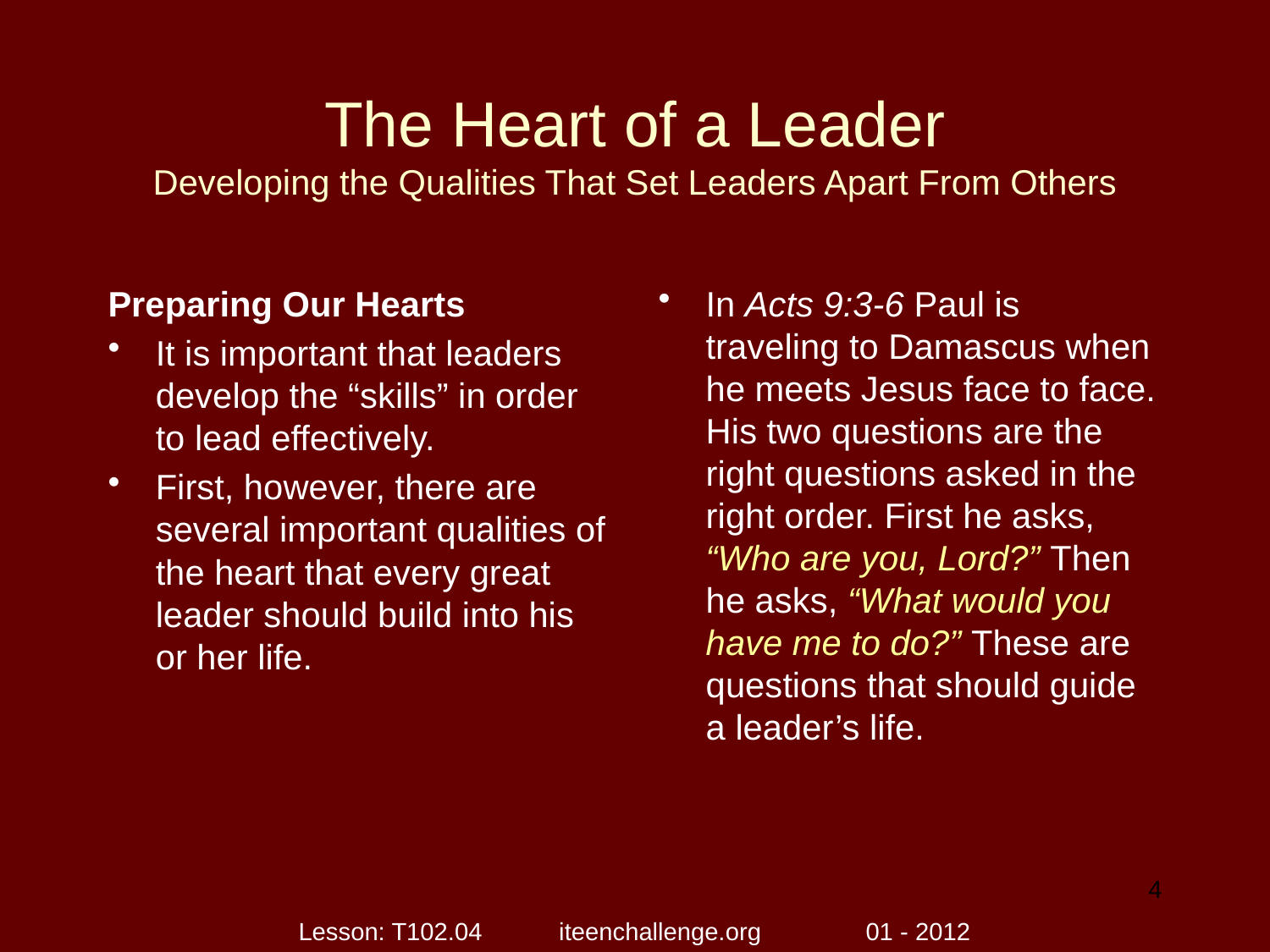

# The Heart of a Leader Developing the Qualities That Set Leaders Apart From Others
Preparing Our Hearts
It is important that leaders develop the “skills” in order to lead effectively.
First, however, there are several important qualities of the heart that every great leader should build into his or her life.
In Acts 9:3-6 Paul is traveling to Damascus when he meets Jesus face to face. His two questions are the right questions asked in the right order. First he asks, “Who are you, Lord?” Then he asks, “What would you have me to do?” These are questions that should guide a leader’s life.

4
Lesson: T102.04           iteenchallenge.org               01 - 2012